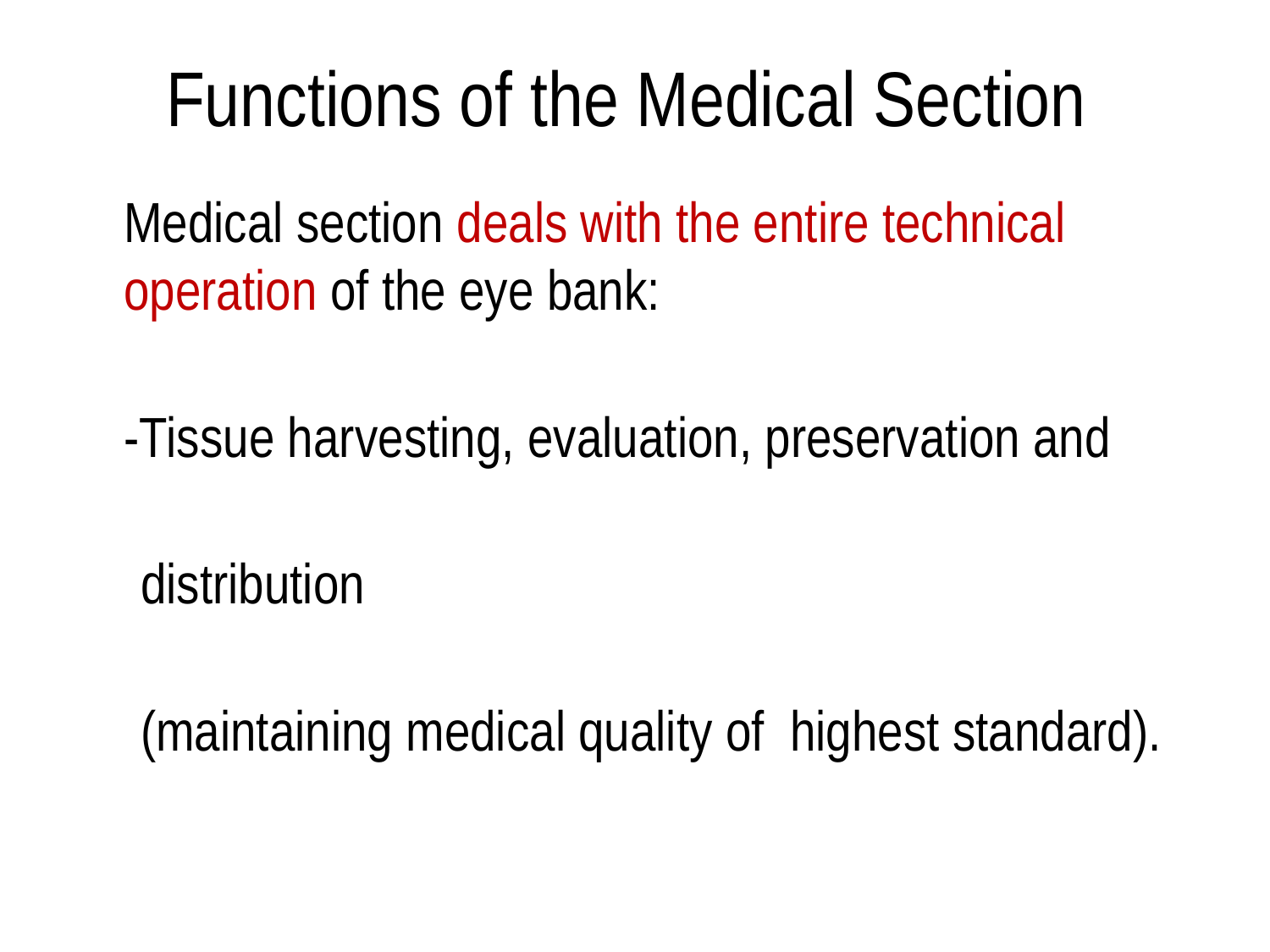

# Functions of the Medical Section
	Medical section deals with the entire technical operation of the eye bank:
	-Tissue harvesting, evaluation, preservation and
     distribution
     (maintaining medical quality of  highest standard).